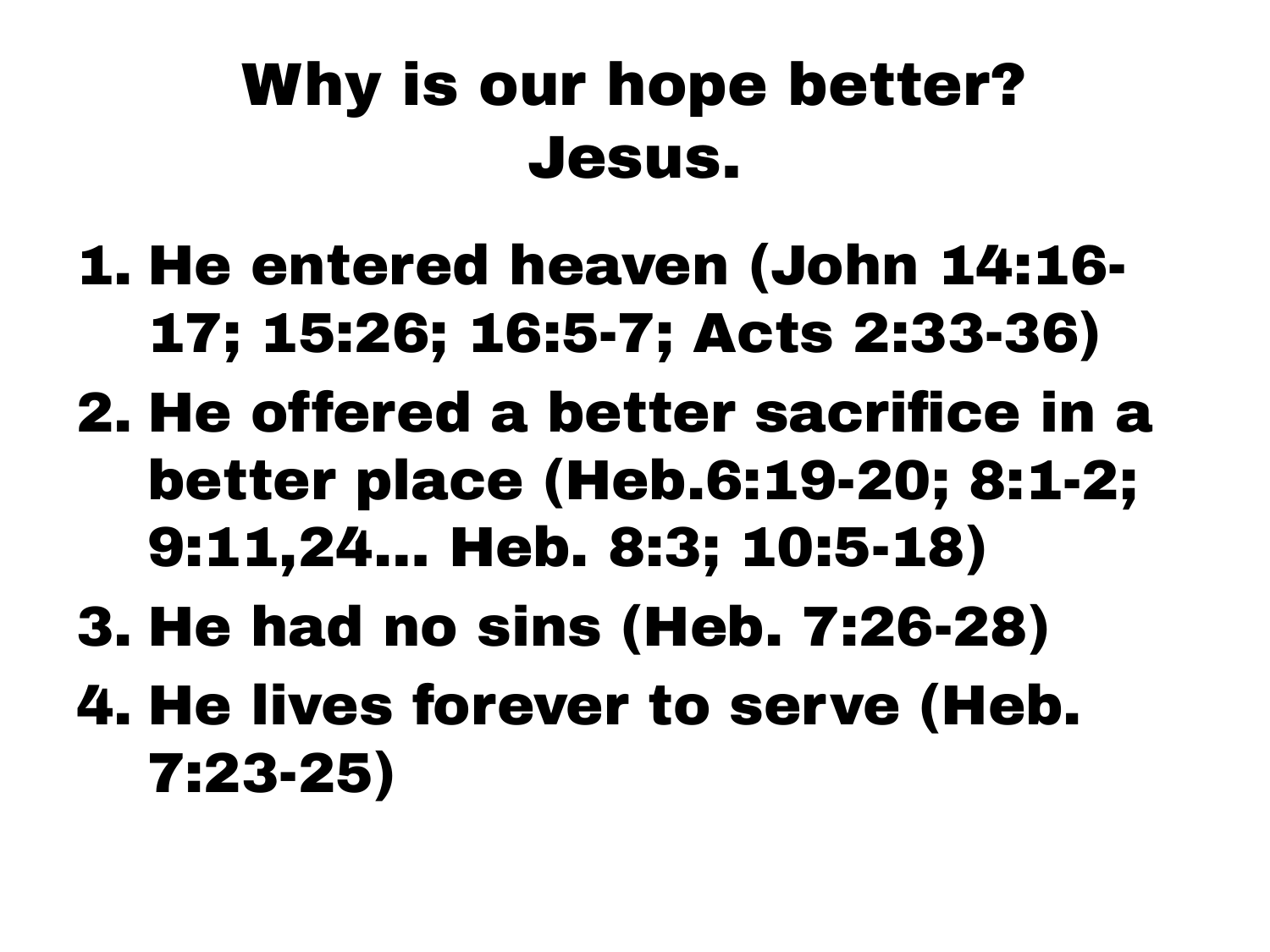

# Why is our hope better? Jesus.
He entered heaven (John 14:16-17; 15:26; 16:5-7; Acts 2:33-36)
He offered a better sacrifice in a better place (Heb.6:19-20; 8:1-2; 9:11,24… Heb. 8:3; 10:5-18)
He had no sins (Heb. 7:26-28)
He lives forever to serve (Heb. 7:23-25)